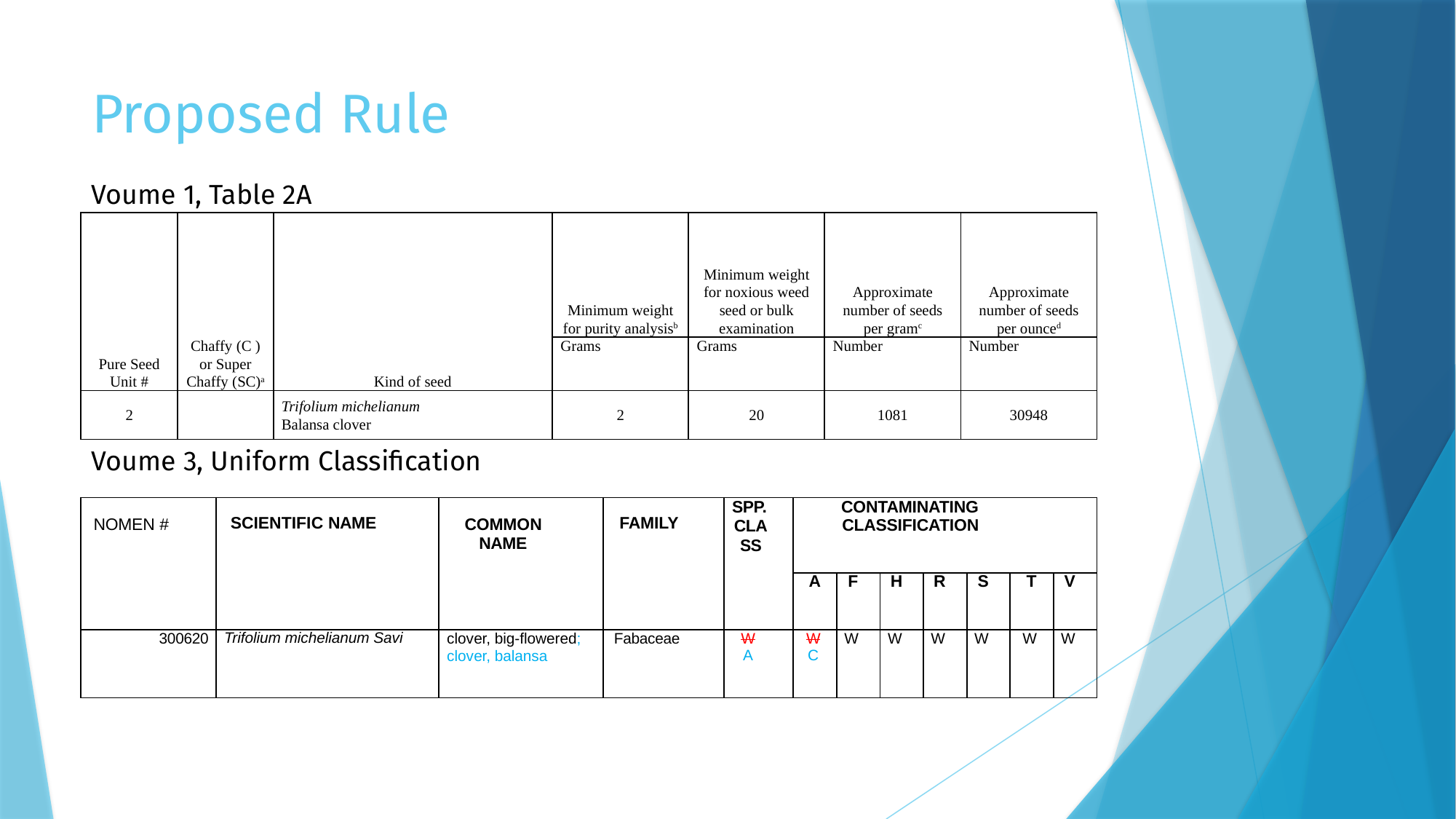

# Proposed Rule
Voume 1, Table 2A
| Pure Seed Unit # | Chaffy (C ) or Super Chaffy (SC)a | Kind of seed | Minimum weight for purity analysisb | Minimum weight for noxious weed seed or bulk examination | Approximate number of seeds per gramc | Approximate number of seeds per ounced |
| --- | --- | --- | --- | --- | --- | --- |
|  |  |  | Grams | Grams | Number | Number |
| 2 |  | Trifolium michelianum Balansa clover | 2 | 20 | 1081 | 30948 |
Voume 3, Uniform Classification
| NOMEN # | SCIENTIFIC NAME | COMMON NAME | FAMILY | SPP. CLA SS | CONTAMINATING CLASSIFICATION |  |  |  |  |  |  |
| --- | --- | --- | --- | --- | --- | --- | --- | --- | --- | --- | --- |
|  |  |  |  |  | A | F | H | R | S | T | V |
| 300620 | Trifolium michelianum Savi | clover, big-flowered; clover, balansa | Fabaceae | W A | W C | W | W | W | W | W | W |